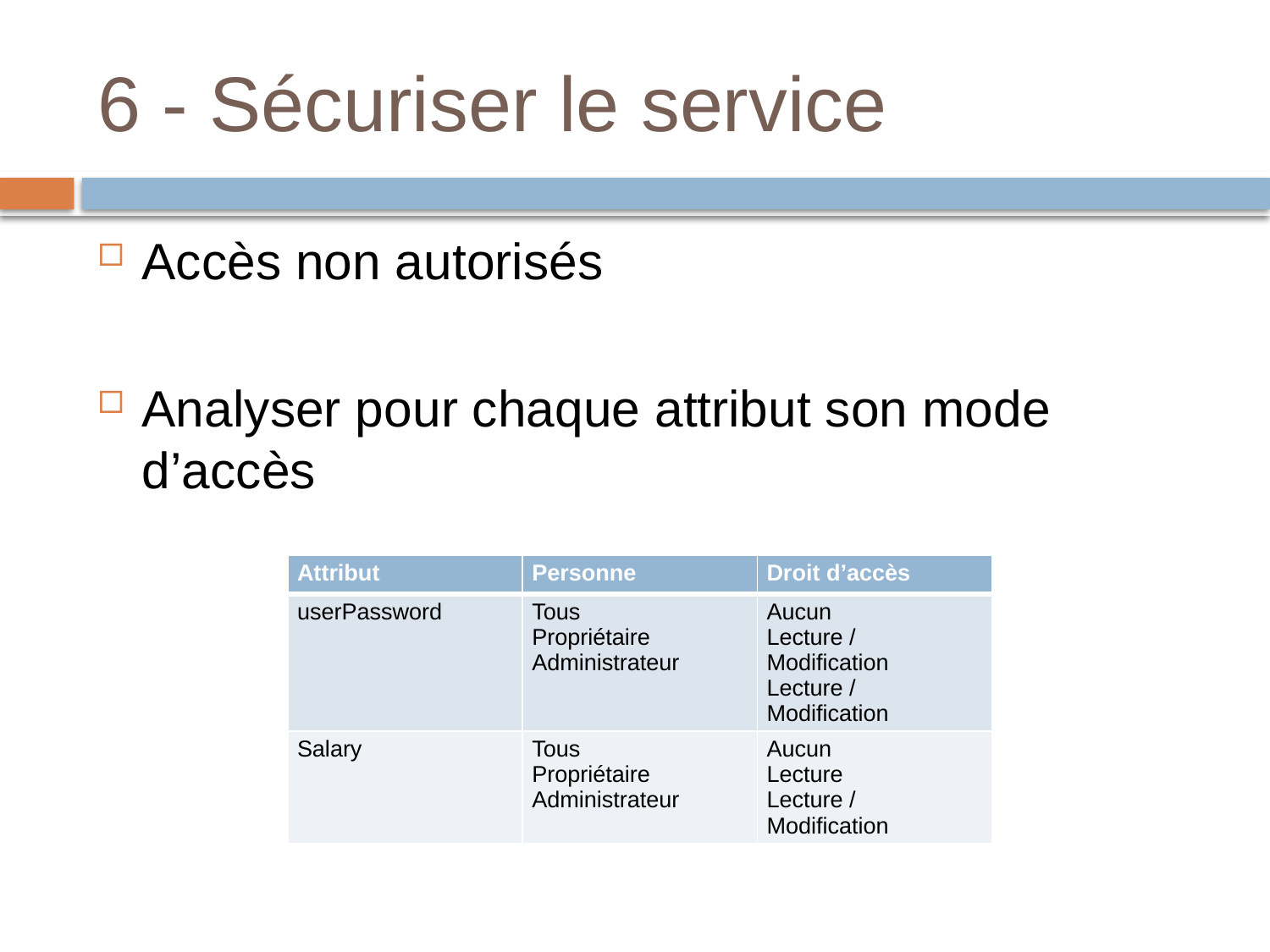

# 6 - Sécuriser le service
Accès non autorisés

Analyser pour chaque attribut son mode d’accès

| Attribut | Personne | Droit d’accès |
| --- | --- | --- |
| userPassword | Tous Propriétaire Administrateur | Aucun Lecture / Modification Lecture / Modification |
| Salary | Tous Propriétaire Administrateur | Aucun Lecture Lecture / Modification |